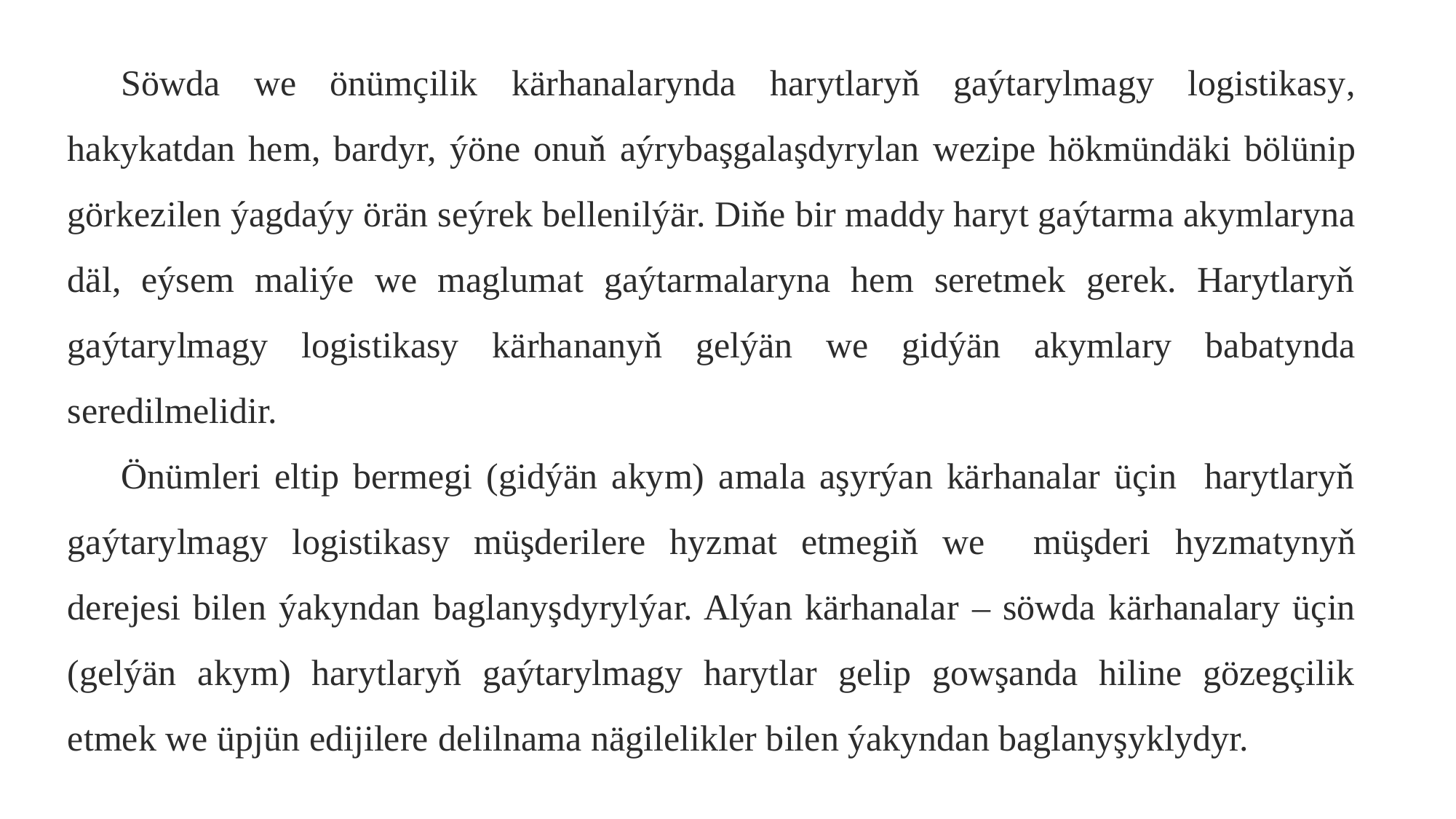

Söwda we önümçilik kärhanalarynda harytlaryň gaýtarylmagy logistikasy, hakykatdan hem, bardyr, ýöne onuň aýrybaşgalaşdyrylan wezipe hökmündäki bölünip görkezilen ýagdaýy örän seýrek bellenilýär. Diňe bir maddy haryt gaýtarma akymlaryna däl, eýsem maliýe we maglumat gaýtarmalaryna hem seretmek gerek. Harytlaryň gaýtarylmagy logistikasy kärhananyň gelýän we gidýän akymlary babatynda seredilmelidir.
Önümleri eltip bermegi (gidýän akym) amala aşyrýan kärhanalar üçin  harytlaryň gaýtarylmagy logistikasy müşderilere hyzmat etmegiň we  müşderi hyzmatynyň derejesi bilen ýakyndan baglanyşdyrylýar. Alýan kärhanalar – söwda kärhanalary üçin (gelýän akym) harytlaryň gaýtarylmagy harytlar gelip gowşanda hiline gözegçilik etmek we üpjün edijilere delilnama nägilelikler bilen ýakyndan baglanyşyklydyr.